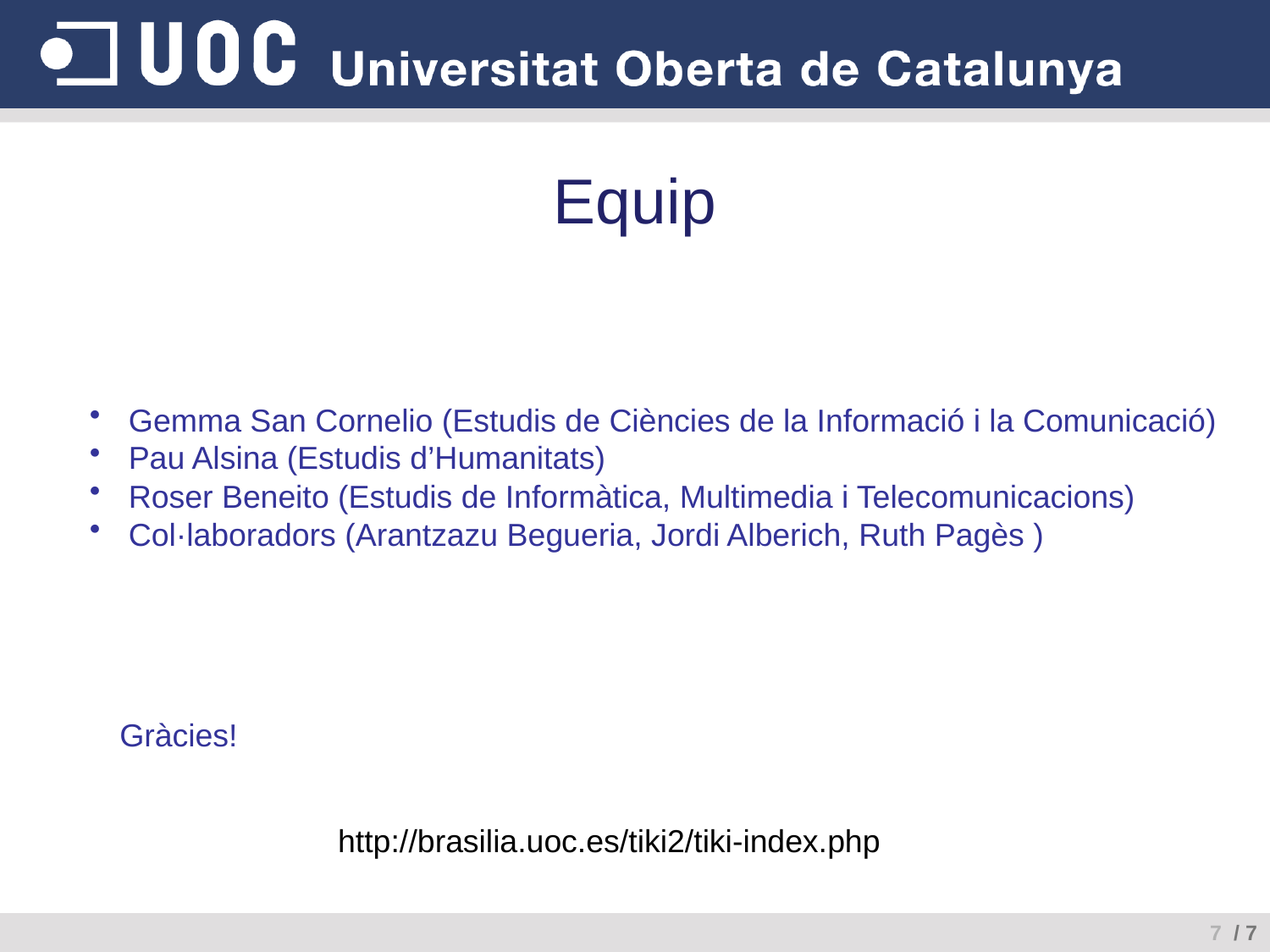

Equip

 Gemma San Cornelio (Estudis de Ciències de la Informació i la Comunicació)
 Pau Alsina (Estudis d’Humanitats)
 Roser Beneito (Estudis de Informàtica, Multimedia i Telecomunicacions)
 Col·laboradors (Arantzazu Begueria, Jordi Alberich, Ruth Pagès )

Gràcies!
http://brasilia.uoc.es/tiki2/tiki-index.php
7  / 7